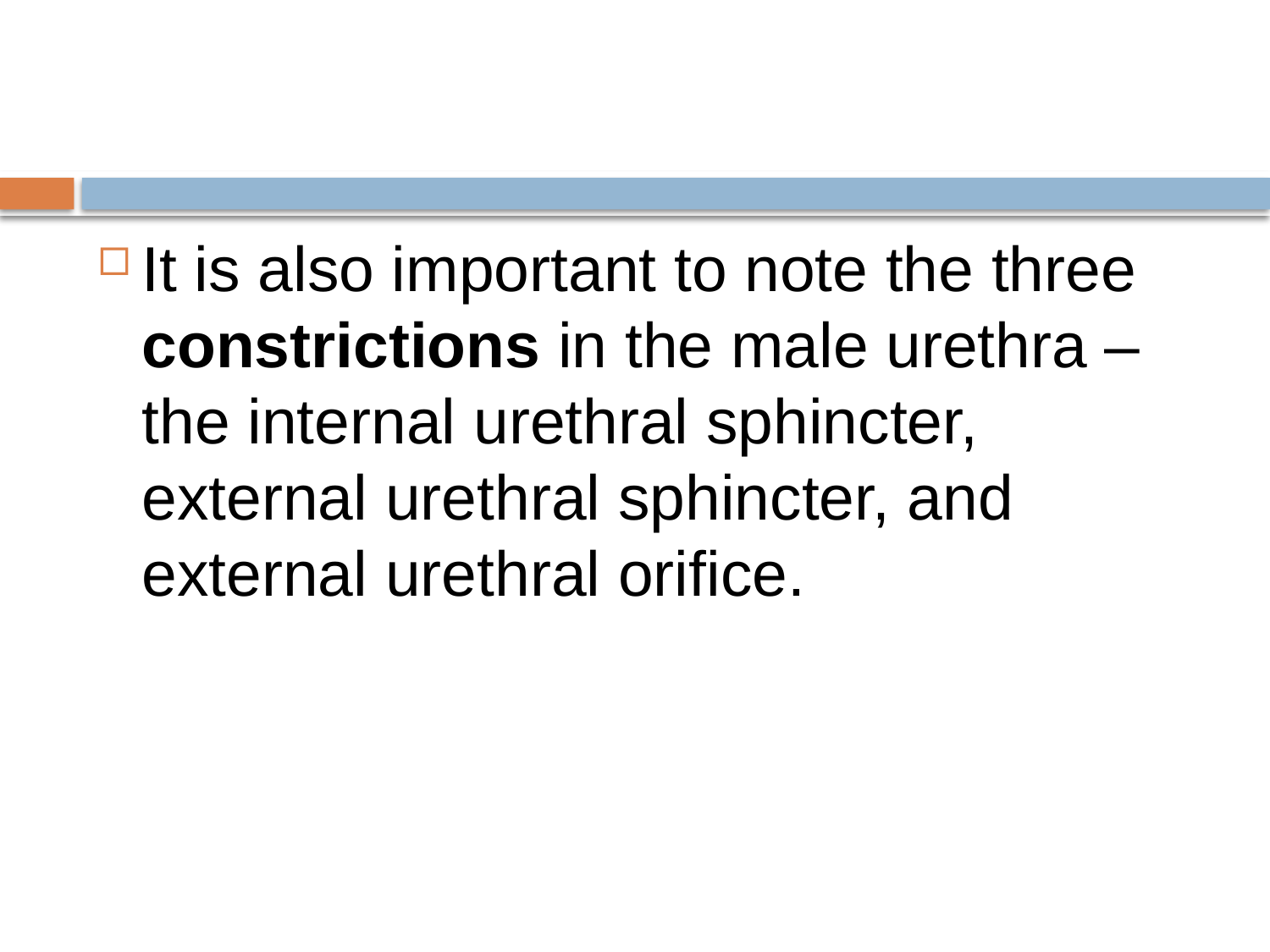

#
It is also important to note the three constrictions in the male urethra – the internal urethral sphincter, external urethral sphincter, and external urethral orifice.